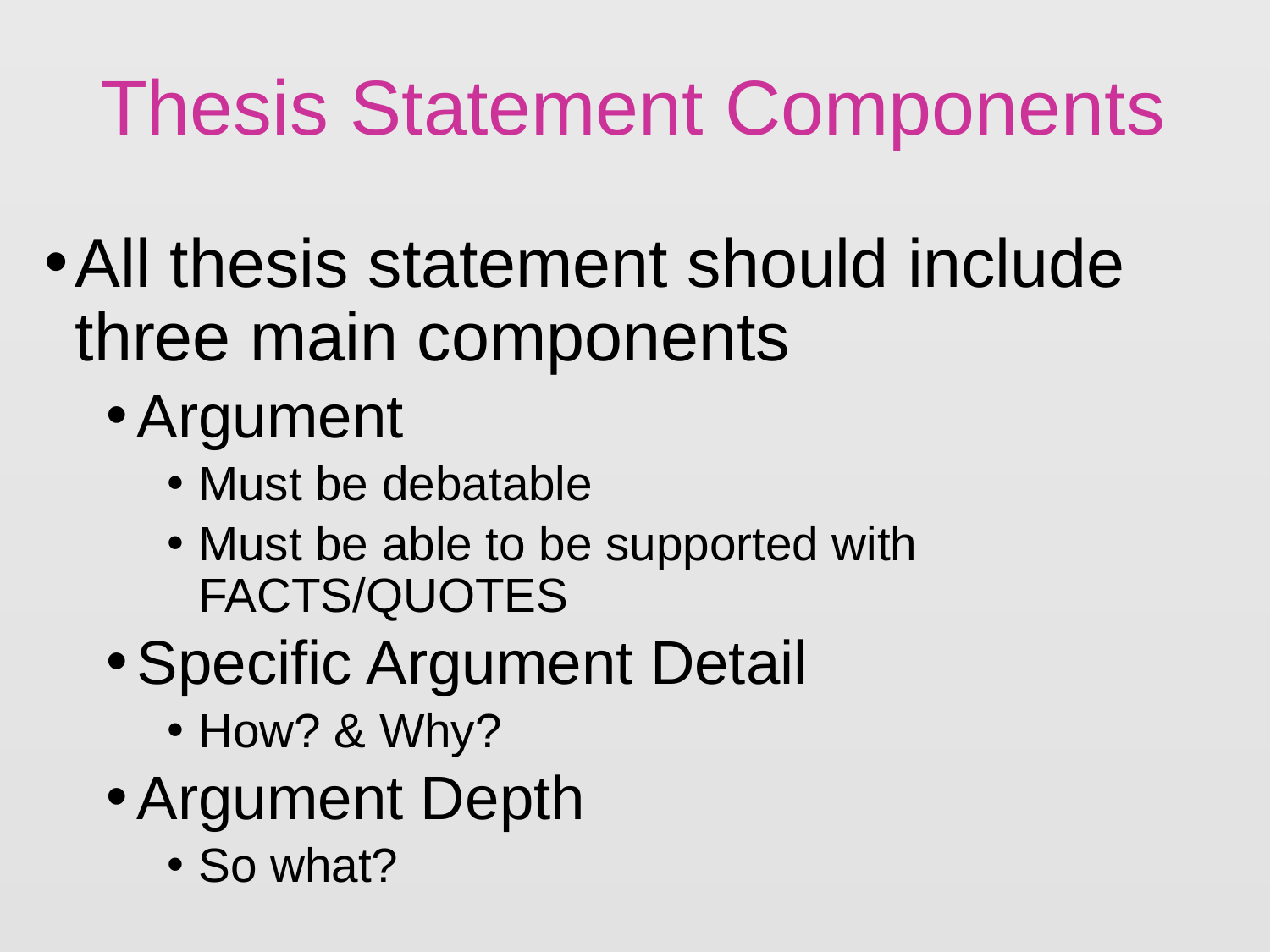

# Thesis Statement Components
All thesis statement should include three main components
Argument
Must be debatable
Must be able to be supported with FACTS/QUOTES
Specific Argument Detail
How? & Why?
Argument Depth
So what?